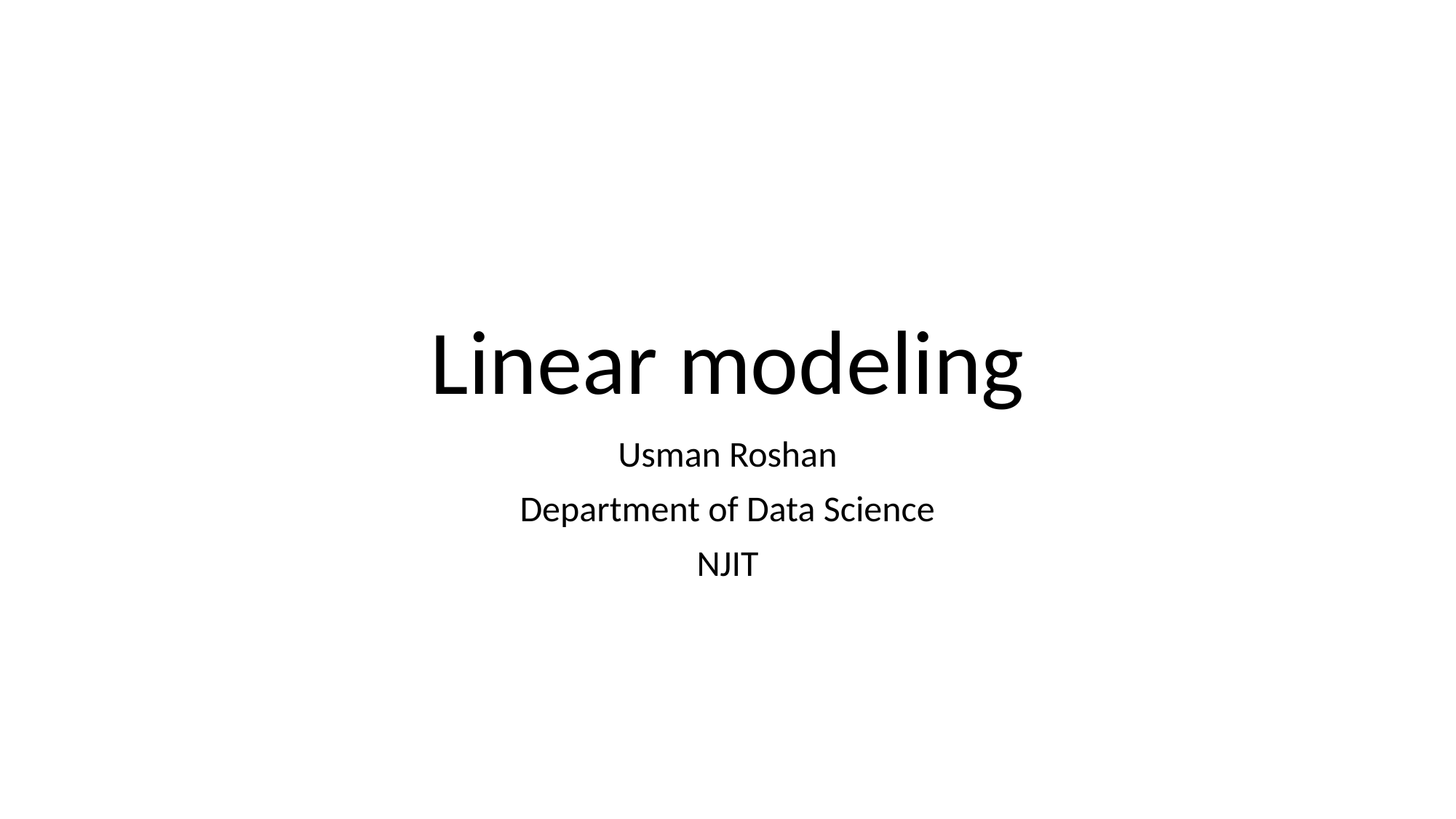

# Linear modeling
Usman Roshan
Department of Data Science
NJIT